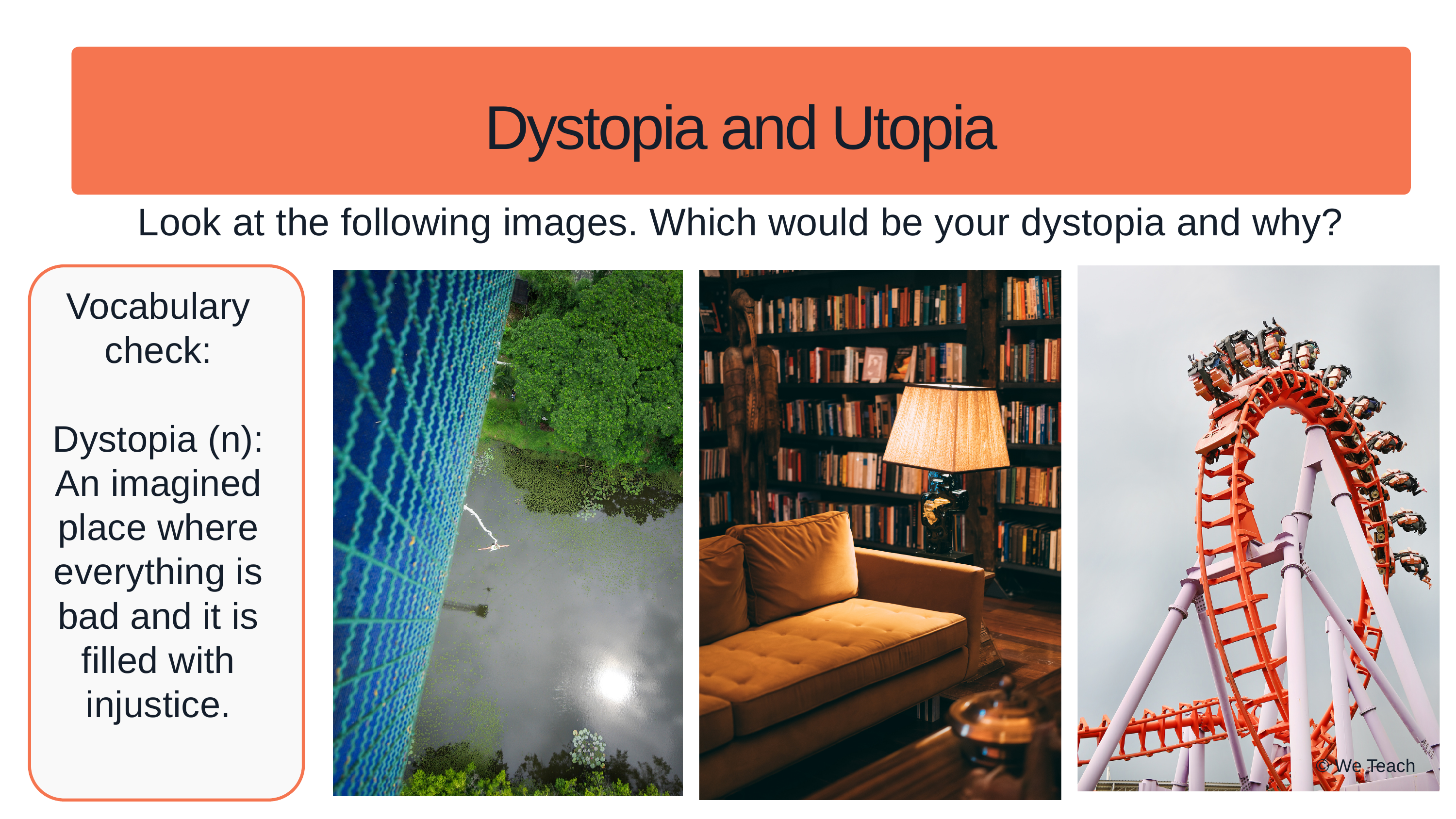

Dystopia and Utopia
Look at the following images. Which would be your dystopia and why?

Vocabulary check:

Dystopia (n): An imagined place where everything is bad and it is filled with injustice.
© We Teach